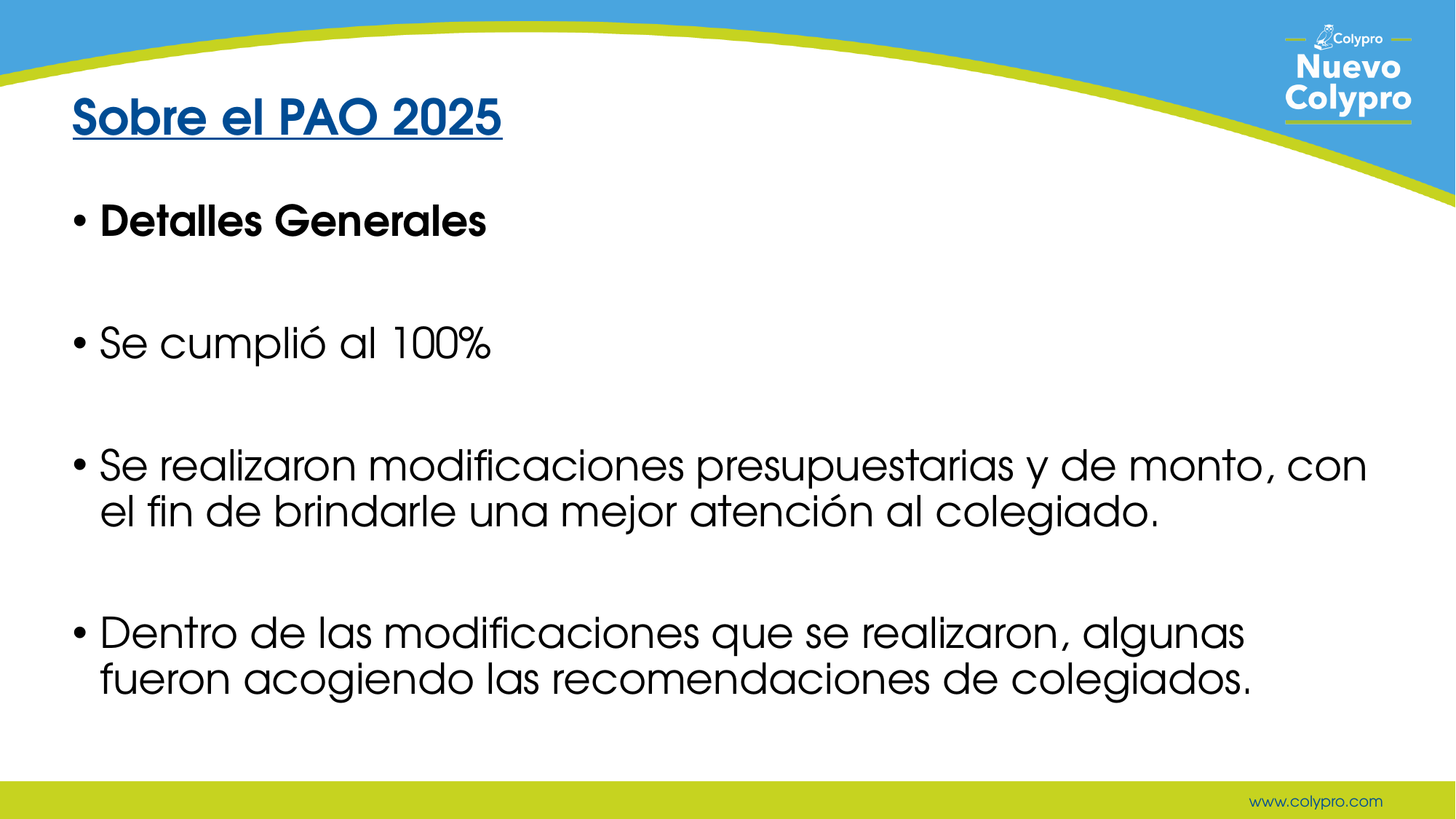

# Sobre el PAO 2025
Detalles Generales

Se cumplió al 100%

Se realizaron modificaciones presupuestarias y de monto, con el fin de brindarle una mejor atención al colegiado.

Dentro de las modificaciones que se realizaron, algunas fueron acogiendo las recomendaciones de colegiados.